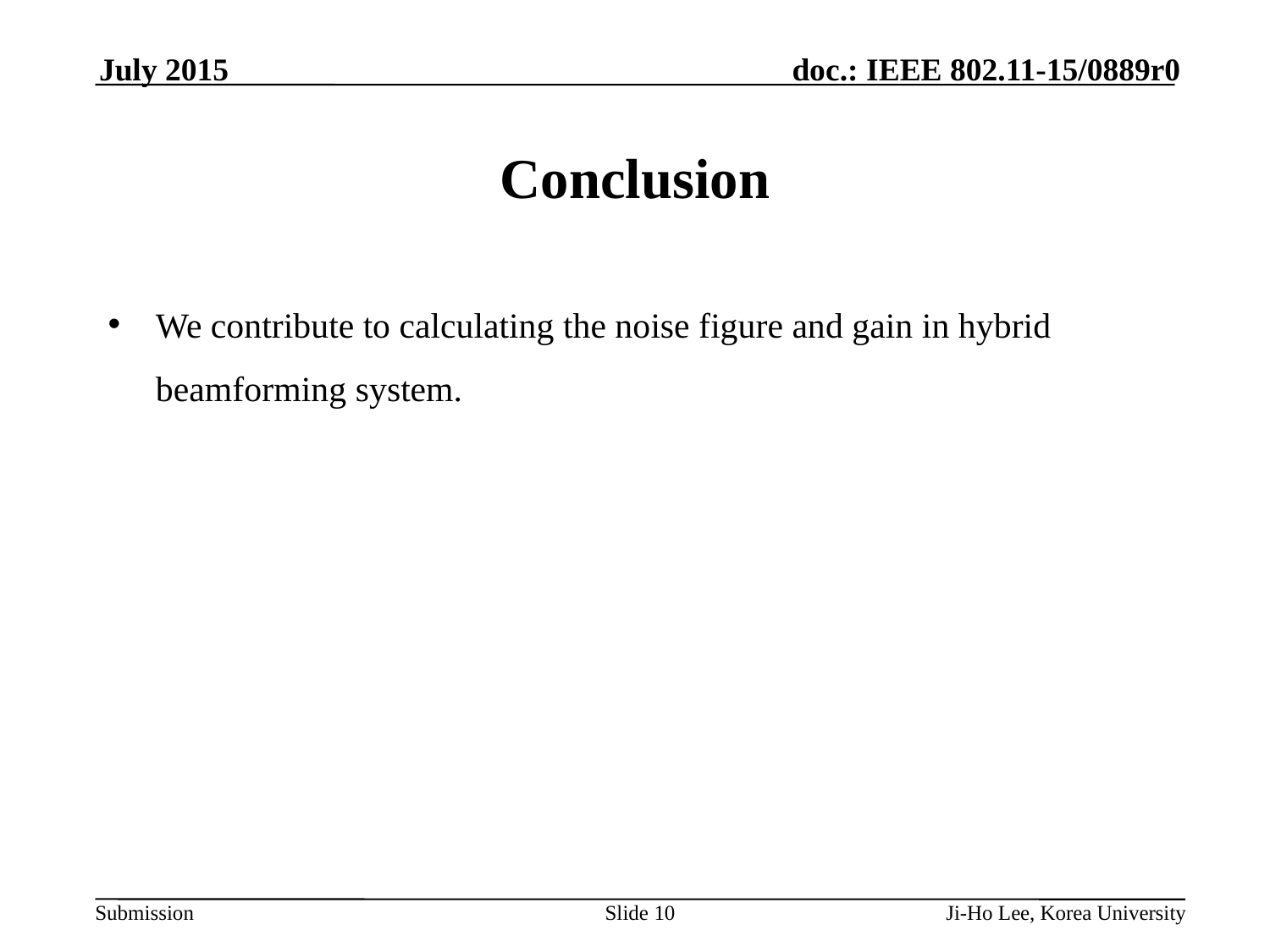

July 2015
# Conclusion
We contribute to calculating the noise figure and gain in hybrid beamforming system.
Slide 10
Ji-Ho Lee, Korea University